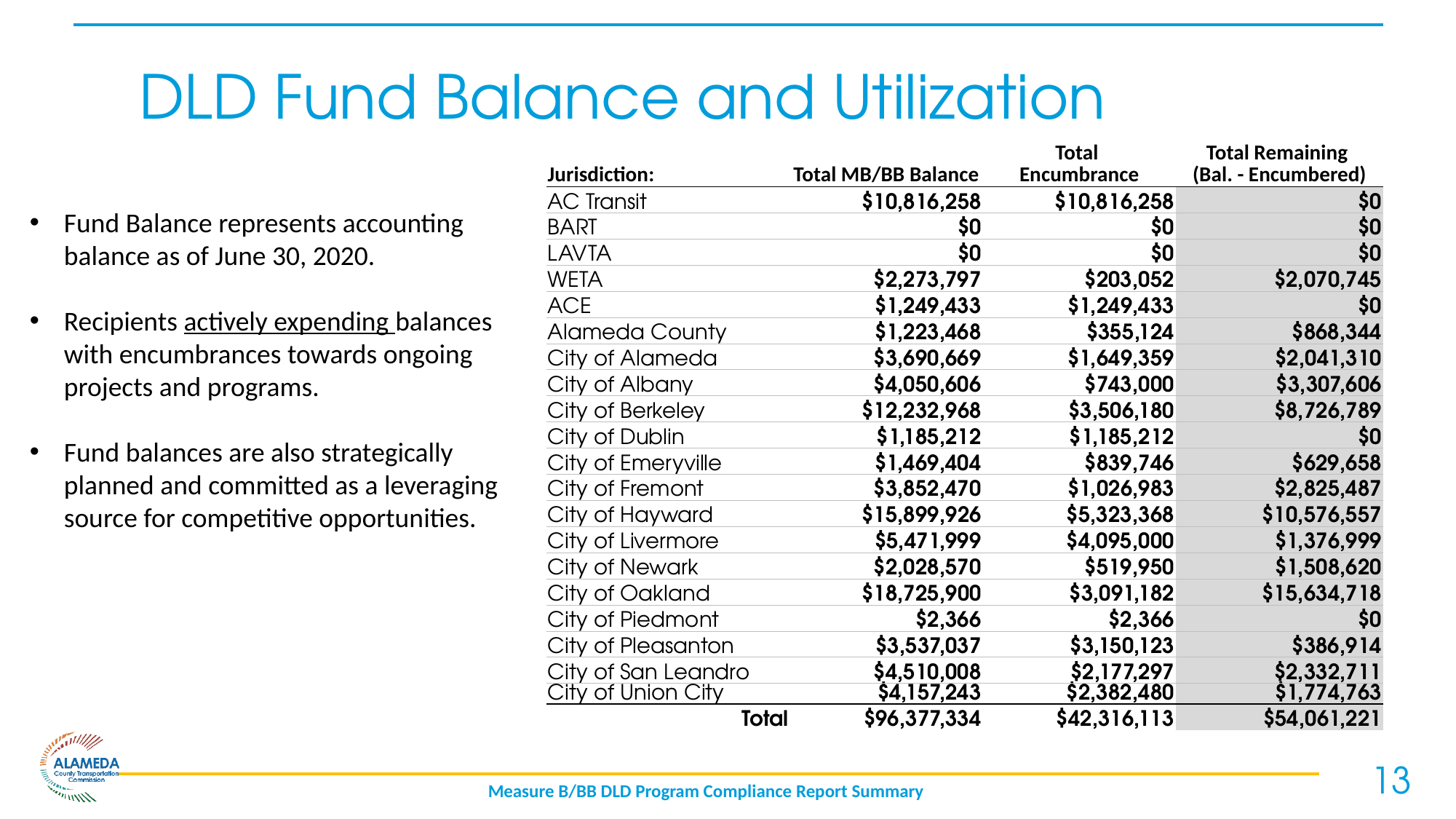

# DLD Fund Balance and Utilization
|  |  |  |  |  |
| --- | --- | --- | --- | --- |
| Jurisdiction: | Total MB/BB Balance | Total Encumbrance | Total Remaining (Bal. - Encumbered) |  |
| AC Transit | $10,816,258 | $10,816,258 | $0 |  |
| BART | $0 | $0 | $0 |  |
| LAVTA | $0 | $0 | $0 |  |
| WETA | $2,273,797 | $203,052 | $2,070,745 |  |
| ACE | $1,249,433 | $1,249,433 | $0 |  |
| Alameda County | $1,223,468 | $355,124 | $868,344 |  |
| City of Alameda | $3,690,669 | $1,649,359 | $2,041,310 |  |
| City of Albany | $4,050,606 | $743,000 | $3,307,606 |  |
| City of Berkeley | $12,232,968 | $3,506,180 | $8,726,789 |  |
| City of Dublin | $1,185,212 | $1,185,212 | $0 |  |
| City of Emeryville | $1,469,404 | $839,746 | $629,658 |  |
| City of Fremont | $3,852,470 | $1,026,983 | $2,825,487 |  |
| City of Hayward | $15,899,926 | $5,323,368 | $10,576,557 |  |
| City of Livermore | $5,471,999 | $4,095,000 | $1,376,999 |  |
| City of Newark | $2,028,570 | $519,950 | $1,508,620 |  |
| City of Oakland | $18,725,900 | $3,091,182 | $15,634,718 |  |
| City of Piedmont | $2,366 | $2,366 | $0 |  |
| City of Pleasanton | $3,537,037 | $3,150,123 | $386,914 |  |
| City of San Leandro | $4,510,008 | $2,177,297 | $2,332,711 |  |
| City of Union City | $4,157,243 | $2,382,480 | $1,774,763 |  |
| Total | $96,377,334 | $42,316,113 | $54,061,221 |  |
Fund Balance represents accounting balance as of June 30, 2020.

Recipients actively expending balances with encumbrances towards ongoing projects and programs.

Fund balances are also strategically planned and committed as a leveraging source for competitive opportunities.